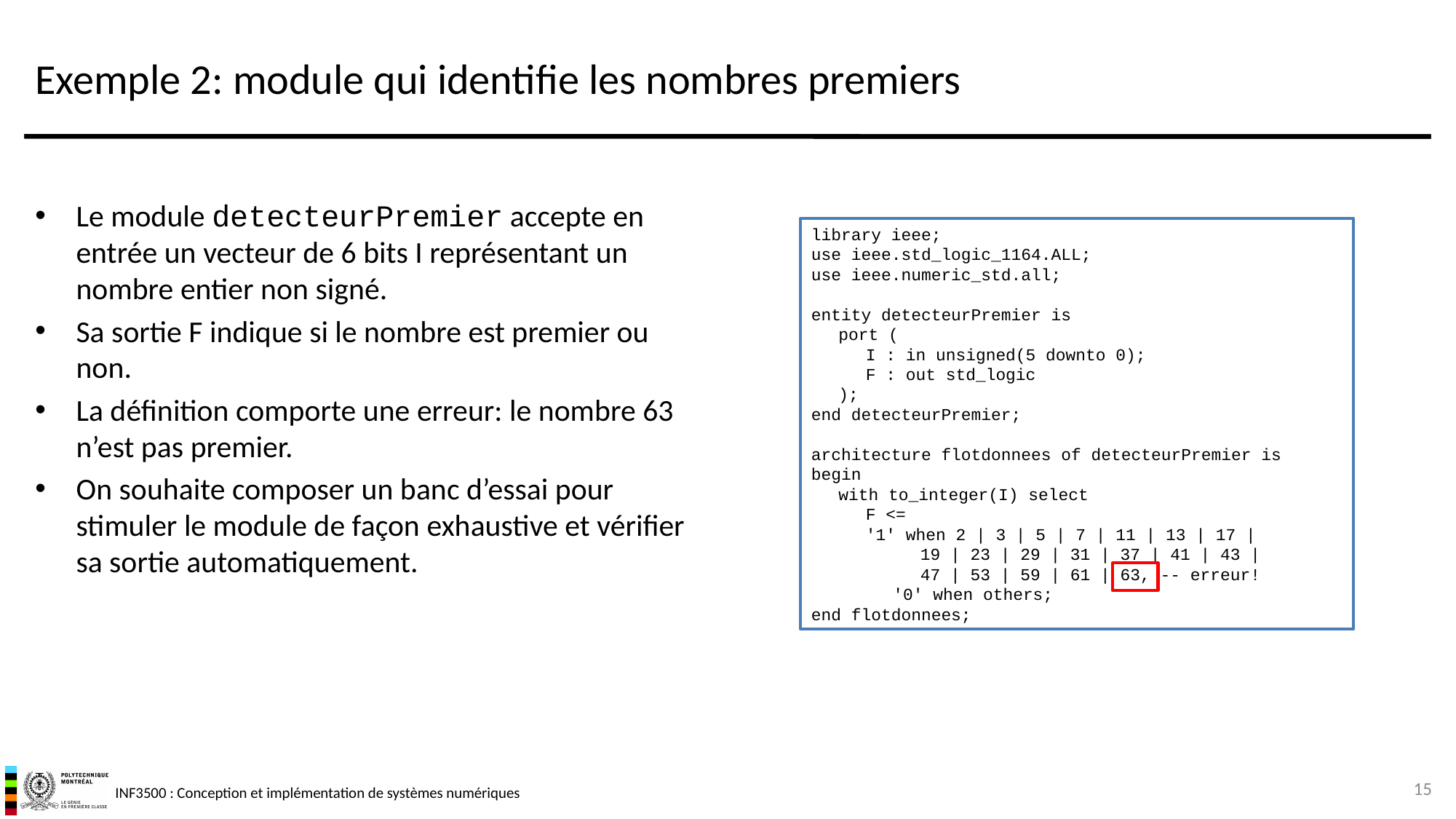

# Exemple 2: module qui identifie les nombres premiers
Le module detecteurPremier accepte en entrée un vecteur de 6 bits I représentant un nombre entier non signé.
Sa sortie F indique si le nombre est premier ou non.
La définition comporte une erreur: le nombre 63 n’est pas premier.
On souhaite composer un banc d’essai pour stimuler le module de façon exhaustive et vérifier sa sortie automatiquement.
library ieee;
use ieee.std_logic_1164.ALL;
use ieee.numeric_std.all;

entity detecteurPremier is
	port (
		I : in unsigned(5 downto 0);
		F : out std_logic
	);
end detecteurPremier;

architecture flotdonnees of detecteurPremier is
begin
	with to_integer(I) select
		F <=
		'1' when 2 | 3 | 5 | 7 | 11 | 13 | 17 |
				19 | 23 | 29 | 31 | 37 | 41 | 43 |
				47 | 53 | 59 | 61 | 63, -- erreur!
			'0' when others;
end flotdonnees;

15